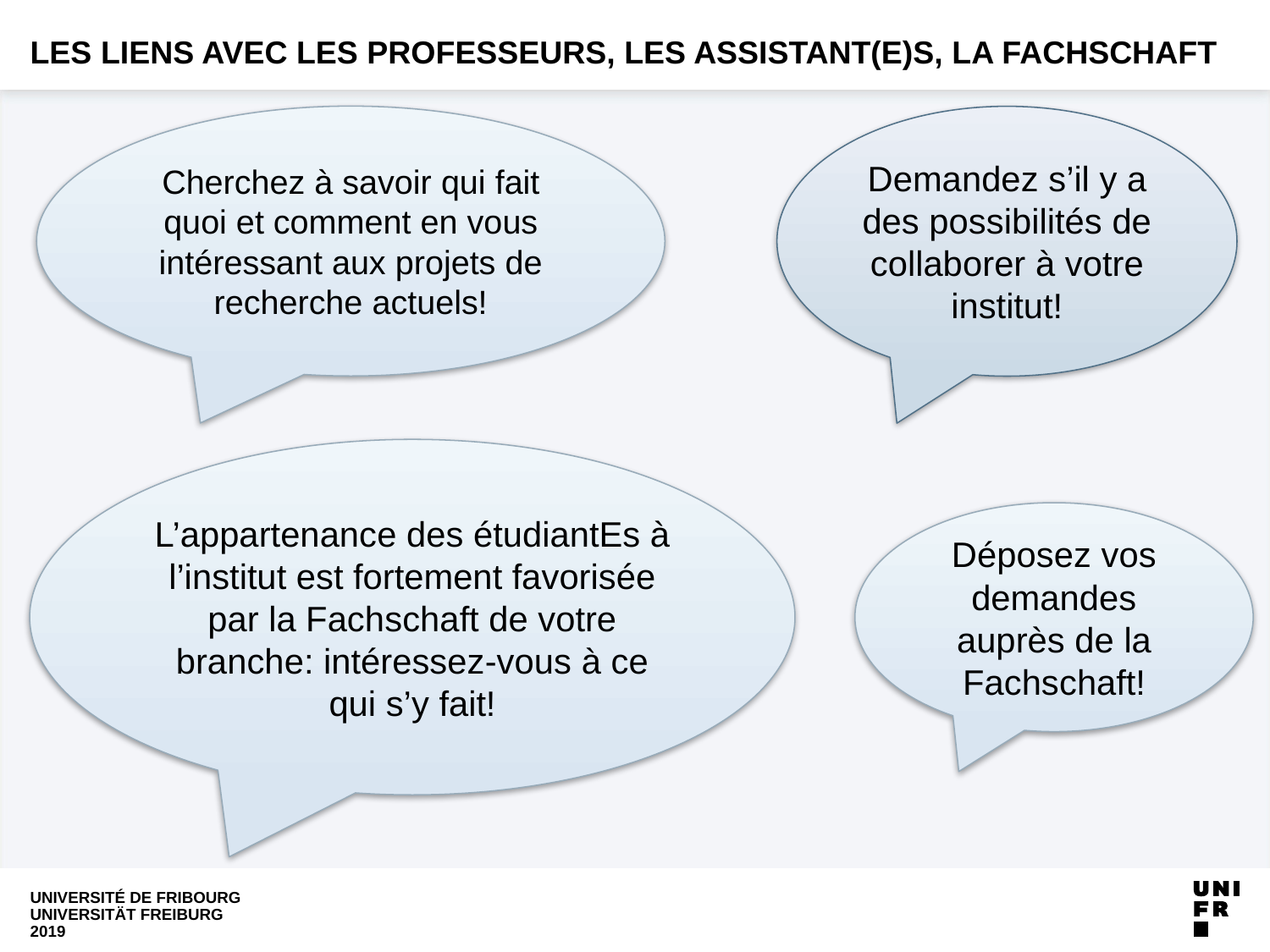

# LES Liens avec LES Professeurs, Les ASSISTANT(E)s, La Fachschaft
Cherchez à savoir qui fait quoi et comment en vous intéressant aux projets de recherche actuels!
Demandez s’il y a des possibilités de collaborer à votre institut!
L’appartenance des étudiantEs à l’institut est fortement favorisée par la Fachschaft de votre branche: intéressez-vous à ce qui s’y fait!
Déposez vos demandes auprès de la Fachschaft!